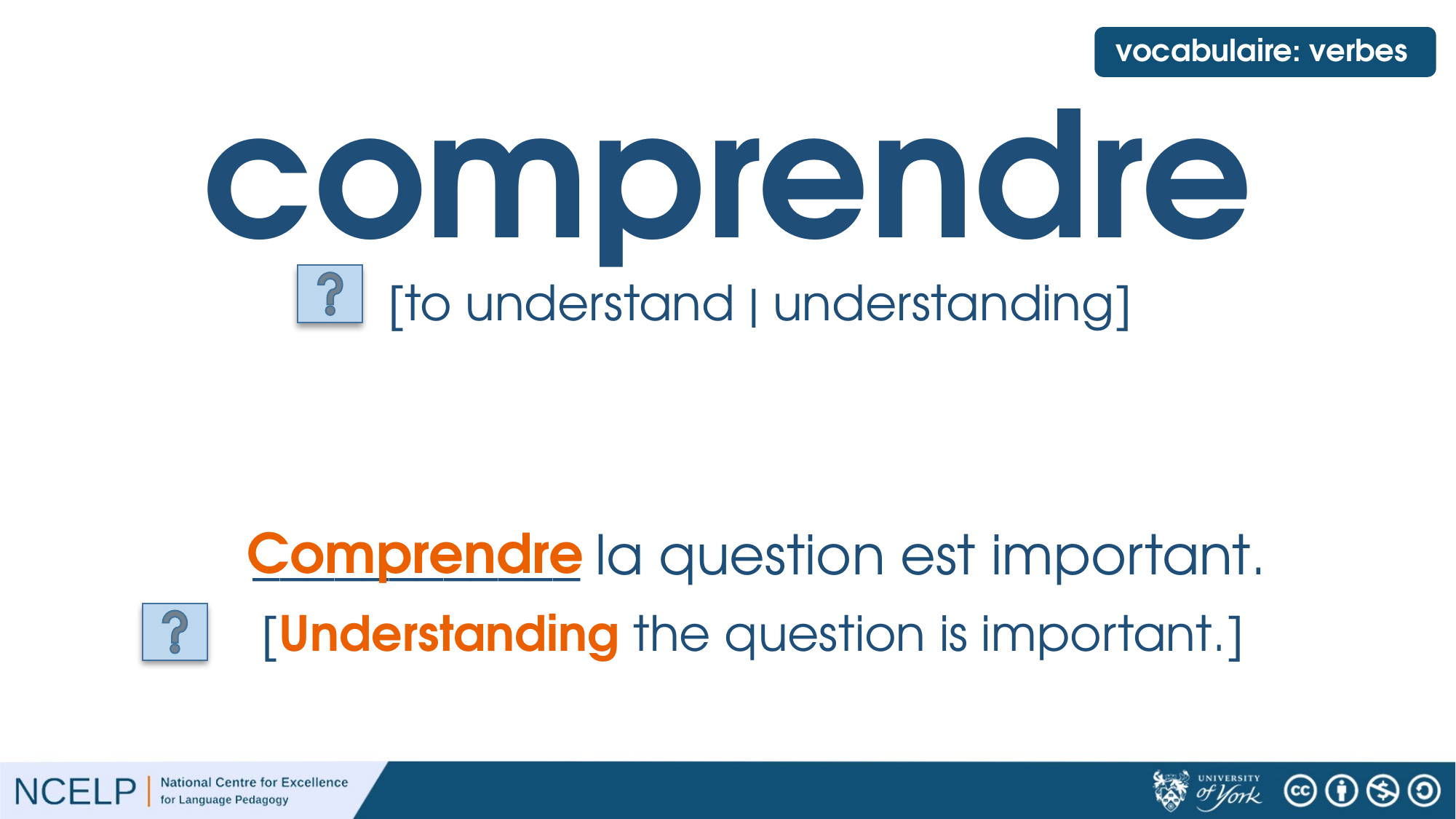

# vocabulaire: verbes

comprendre

[to understand | understanding]
Comprendre
____________ la question est important.
[Understanding the question is important.]